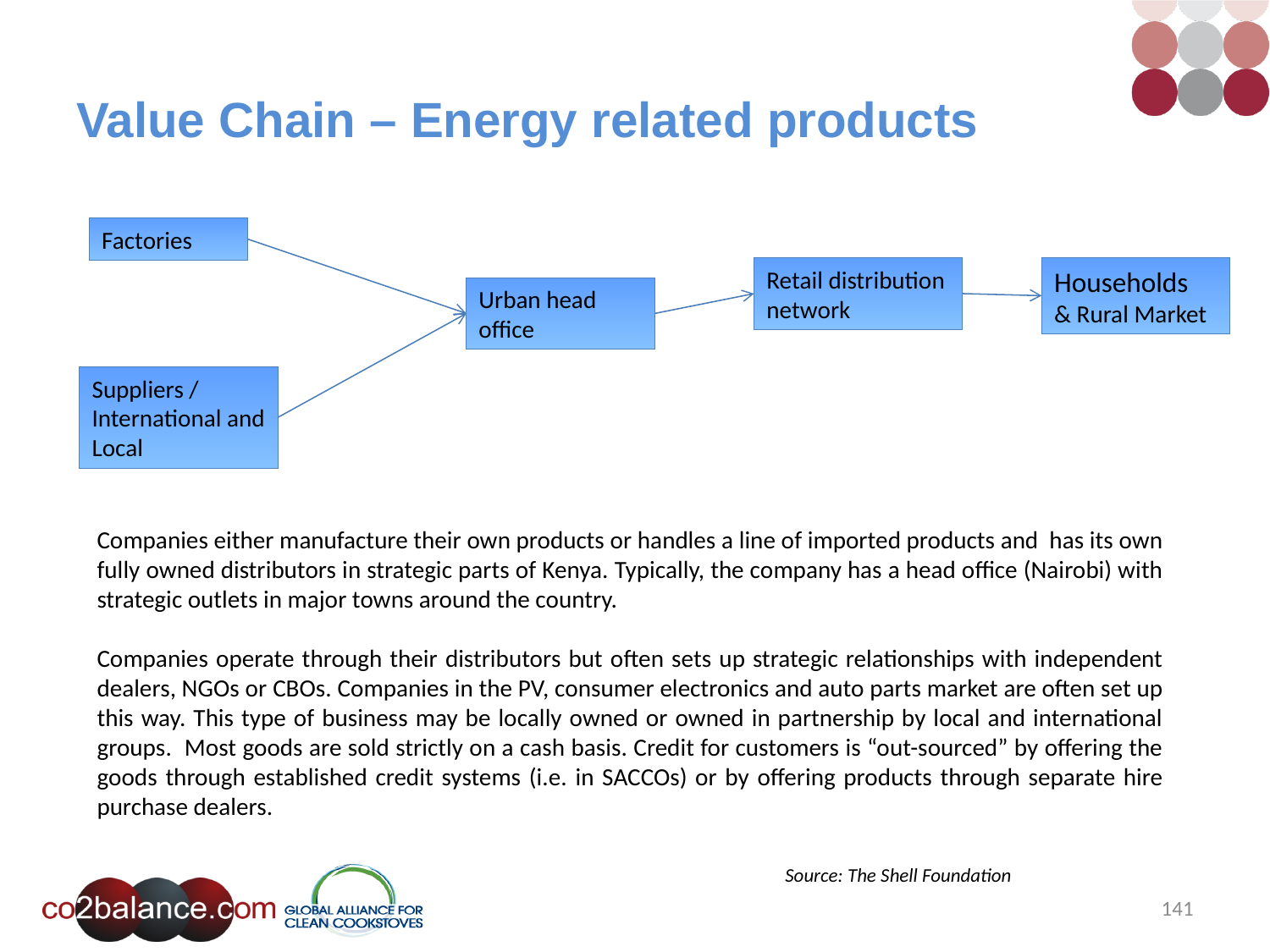

# Value Chain – Energy related products
Factories
Retail distribution network
Households
& Rural Market
Urban head office
Suppliers /  International and Local
Companies either manufacture their own products or handles a line of imported products and  has its own fully owned distributors in strategic parts of Kenya. Typically, the company has a head office (Nairobi) with strategic outlets in major towns around the country.

Companies operate through their distributors but often sets up strategic relationships with independent dealers, NGOs or CBOs. Companies in the PV, consumer electronics and auto parts market are often set up this way. This type of business may be locally owned or owned in partnership by local and international groups.  Most goods are sold strictly on a cash basis. Credit for customers is “out-sourced” by offering the goods through established credit systems (i.e. in SACCOs) or by offering products through separate hire purchase dealers.
Source: The Shell Foundation
141